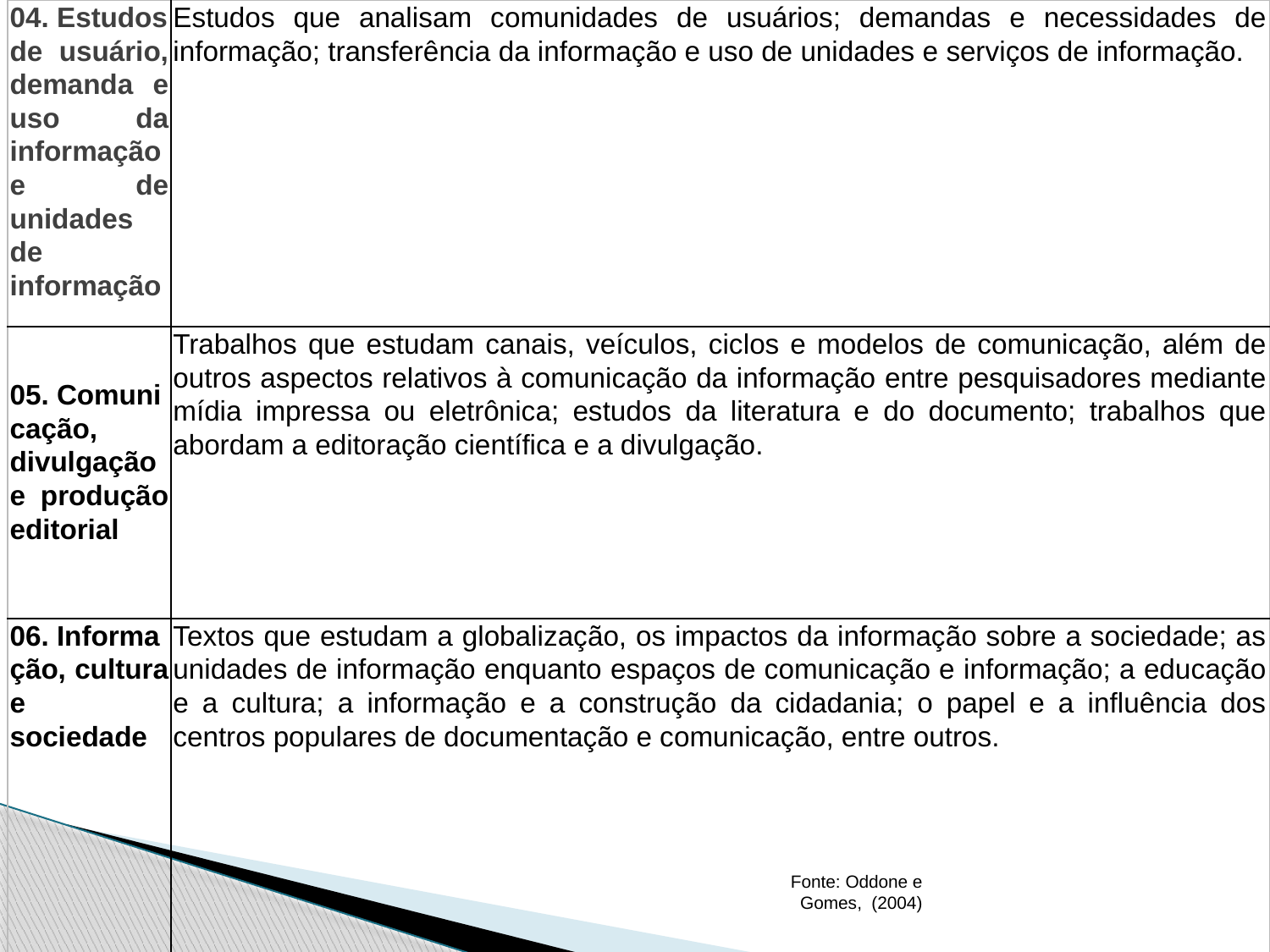

| 04. Estudos de usuário, demanda e uso da informação e de unidades de informação | Estudos que analisam comunidades de usuários; demandas e necessidades de informação; transferência da informação e uso de unidades e serviços de informação. |
| --- | --- |
| 05. Comunicação, divulgação e produção editorial | Trabalhos que estudam canais, veículos, ciclos e modelos de comunicação, além de outros aspectos relativos à comunicação da informação entre pesquisadores mediante mídia impressa ou eletrônica; estudos da literatura e do documento; trabalhos que abordam a editoração científica e a divulgação. |
| 06. Informação, cultura e sociedade | Textos que estudam a globalização, os impactos da informação sobre a sociedade; as unidades de informação enquanto espaços de comunicação e informação; a educação e a cultura; a informação e a construção da cidadania; o papel e a influência dos centros populares de documentação e comunicação, entre outros. |
Fonte: Oddone e Gomes,  (2004)